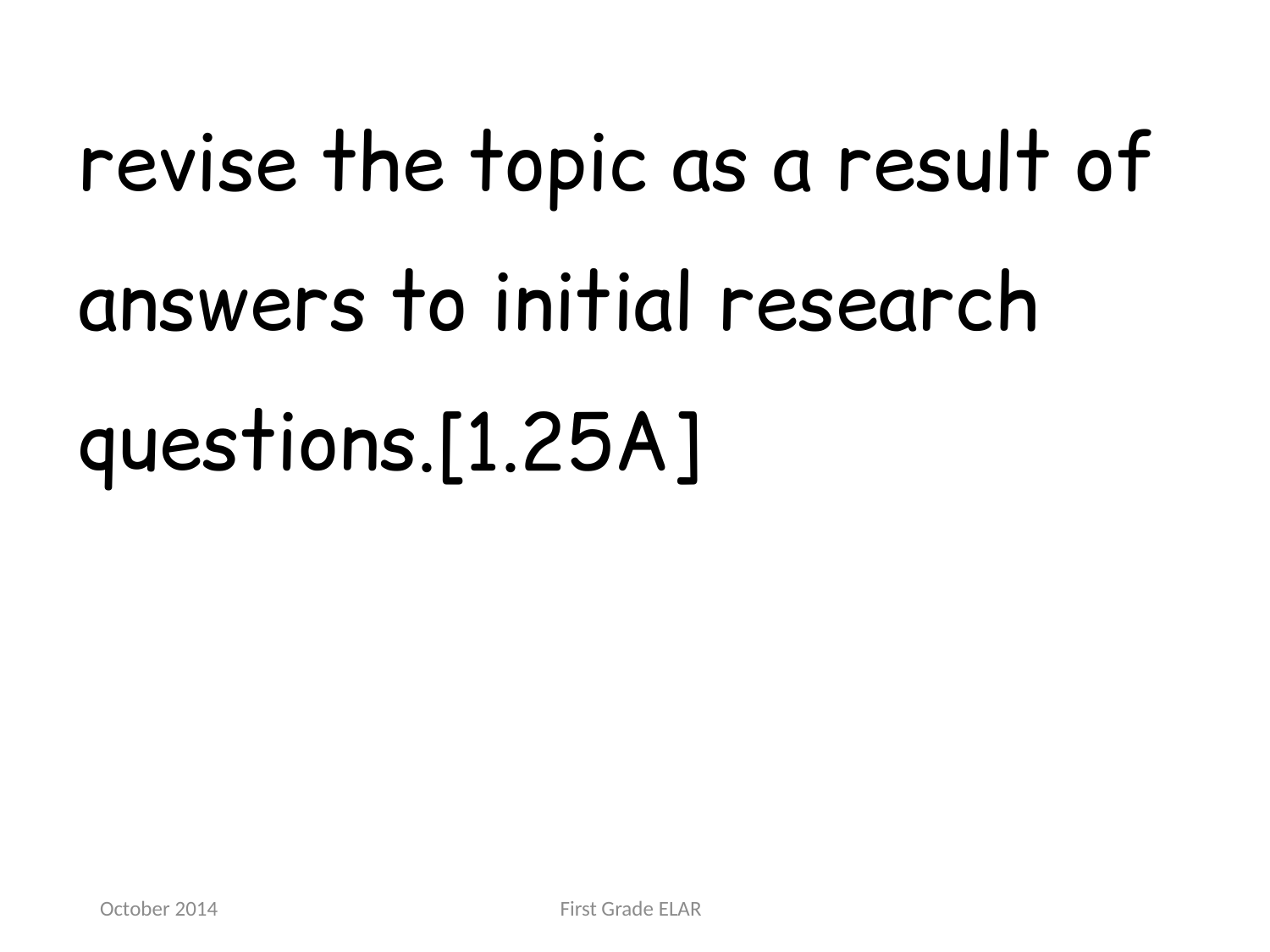

revise the topic as a result of answers to initial research questions.[1.25A]
October 2014
First Grade ELAR